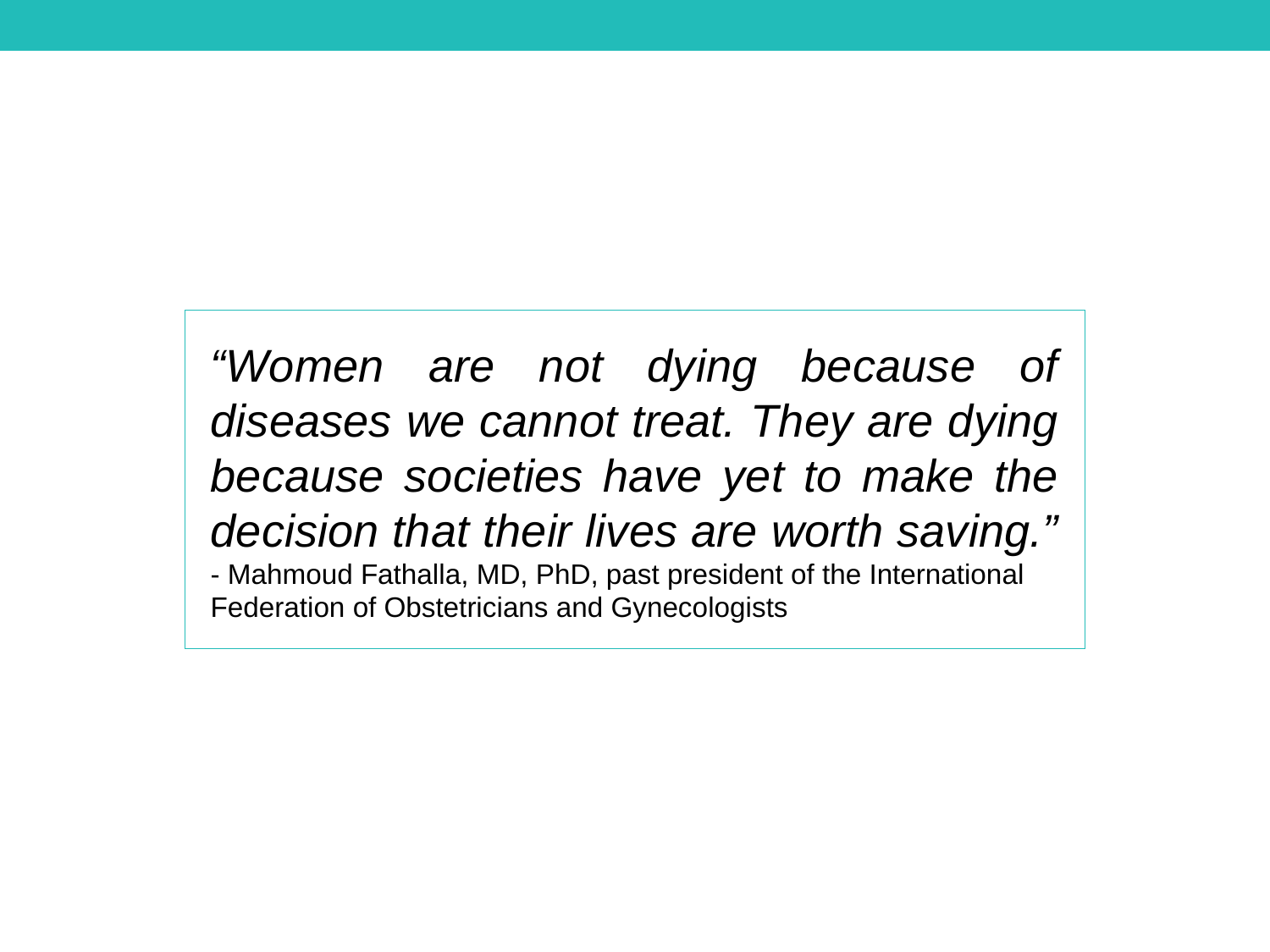

“Women are not dying because of diseases we cannot treat. They are dying because societies have yet to make the decision that their lives are worth saving.”
- Mahmoud Fathalla, MD, PhD, past president of the International Federation of Obstetricians and Gynecologists